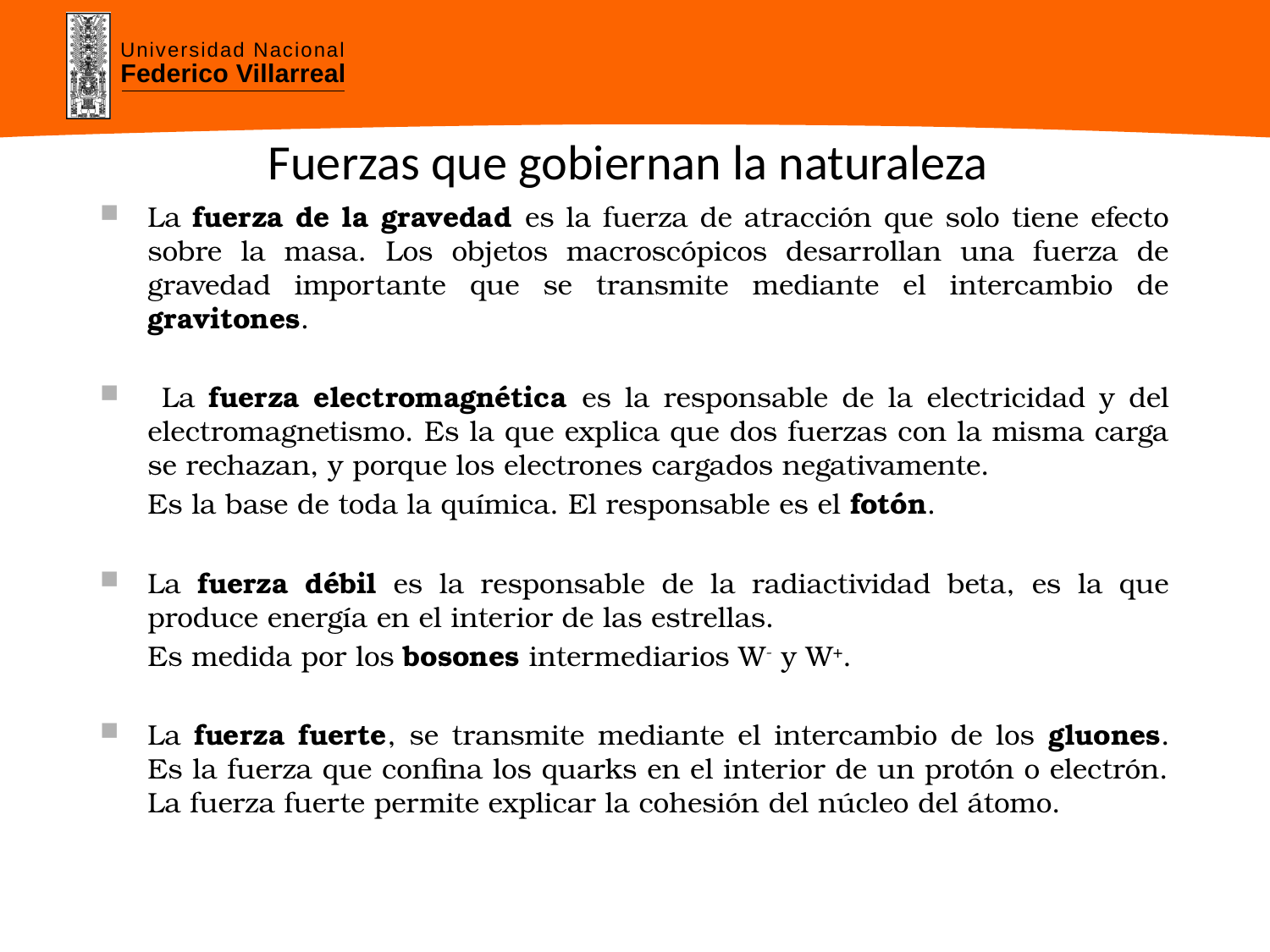

# Fuerzas que gobiernan la naturaleza
La fuerza de la gravedad es la fuerza de atracción que solo tiene efecto sobre la masa. Los objetos macroscópicos desarrollan una fuerza de gravedad importante que se transmite mediante el intercambio de gravitones.

 La fuerza electromagnética es la responsable de la electricidad y del electromagnetismo. Es la que explica que dos fuerzas con la misma carga se rechazan, y porque los electrones cargados negativamente.
	Es la base de toda la química. El responsable es el fotón.

La fuerza débil es la responsable de la radiactividad beta, es la que produce energía en el interior de las estrellas.
	Es medida por los bosones intermediarios W- y W+.

La fuerza fuerte, se transmite mediante el intercambio de los gluones. Es la fuerza que confina los quarks en el interior de un protón o electrón. La fuerza fuerte permite explicar la cohesión del núcleo del átomo.